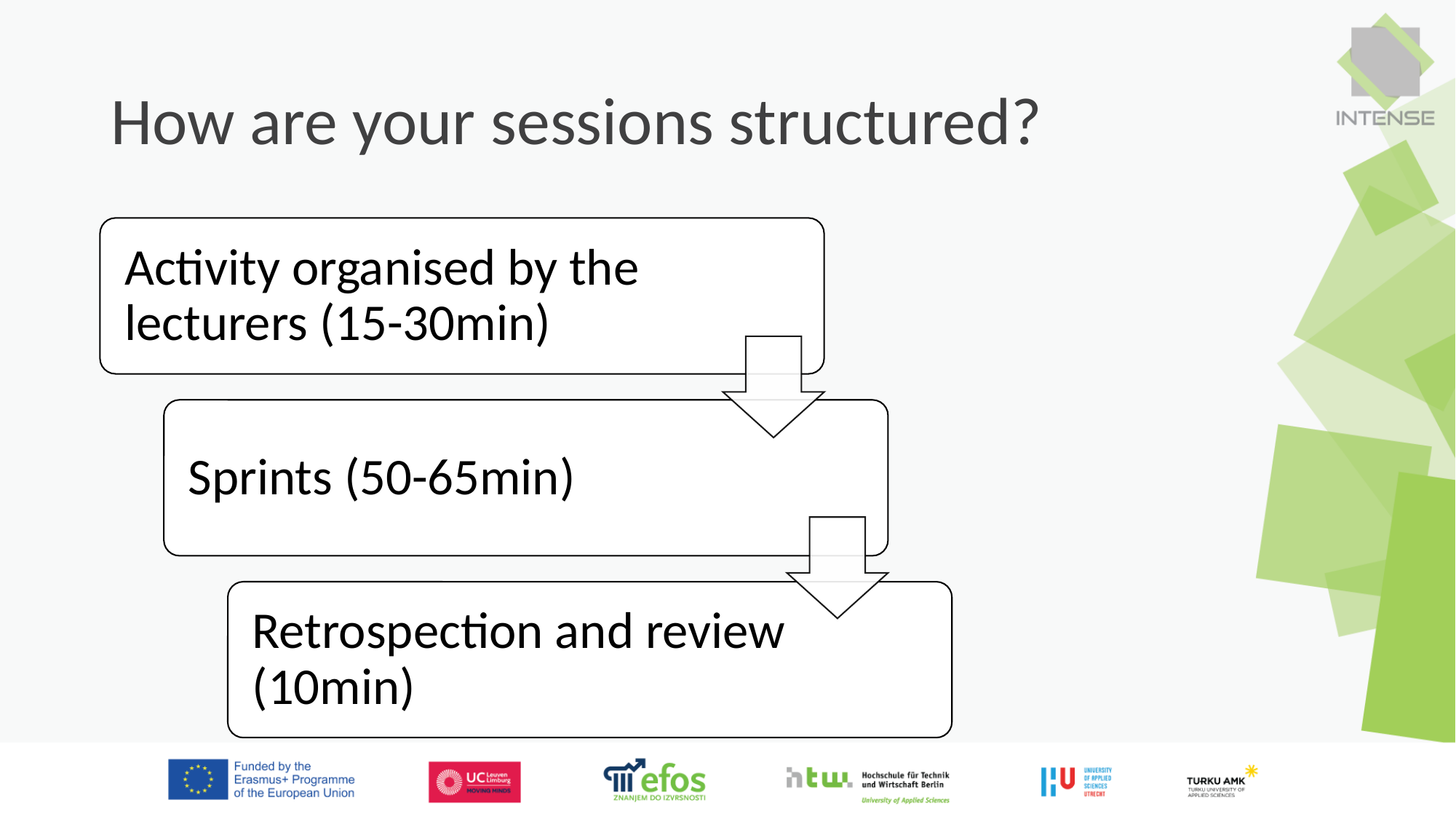

# How are your sessions structured?
Activity organised by the lecturers (15-30min)
Sprints (50-65min)
Retrospection and review (10min)